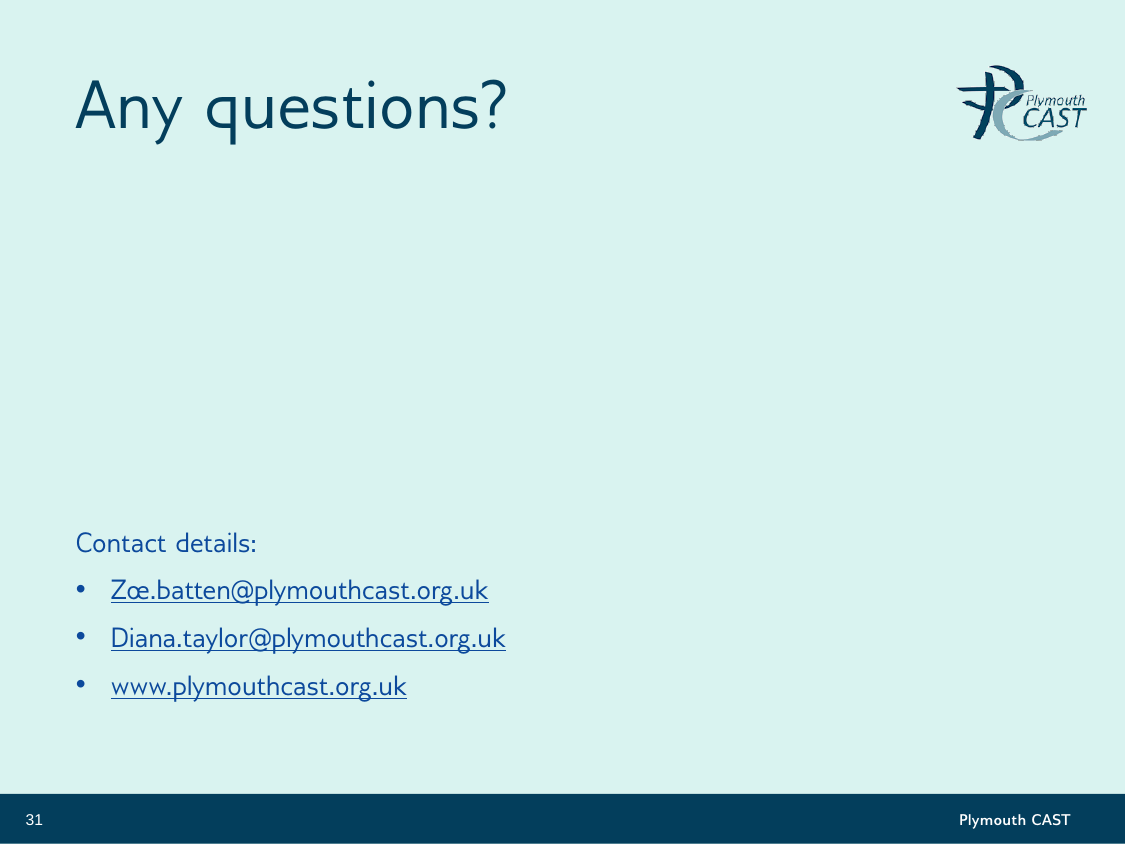

# Any questions?

Contact details:
Zoe.batten@plymouthcast.org.uk
Diana.taylor@plymouthcast.org.uk
www.plymouthcast.org.uk
31